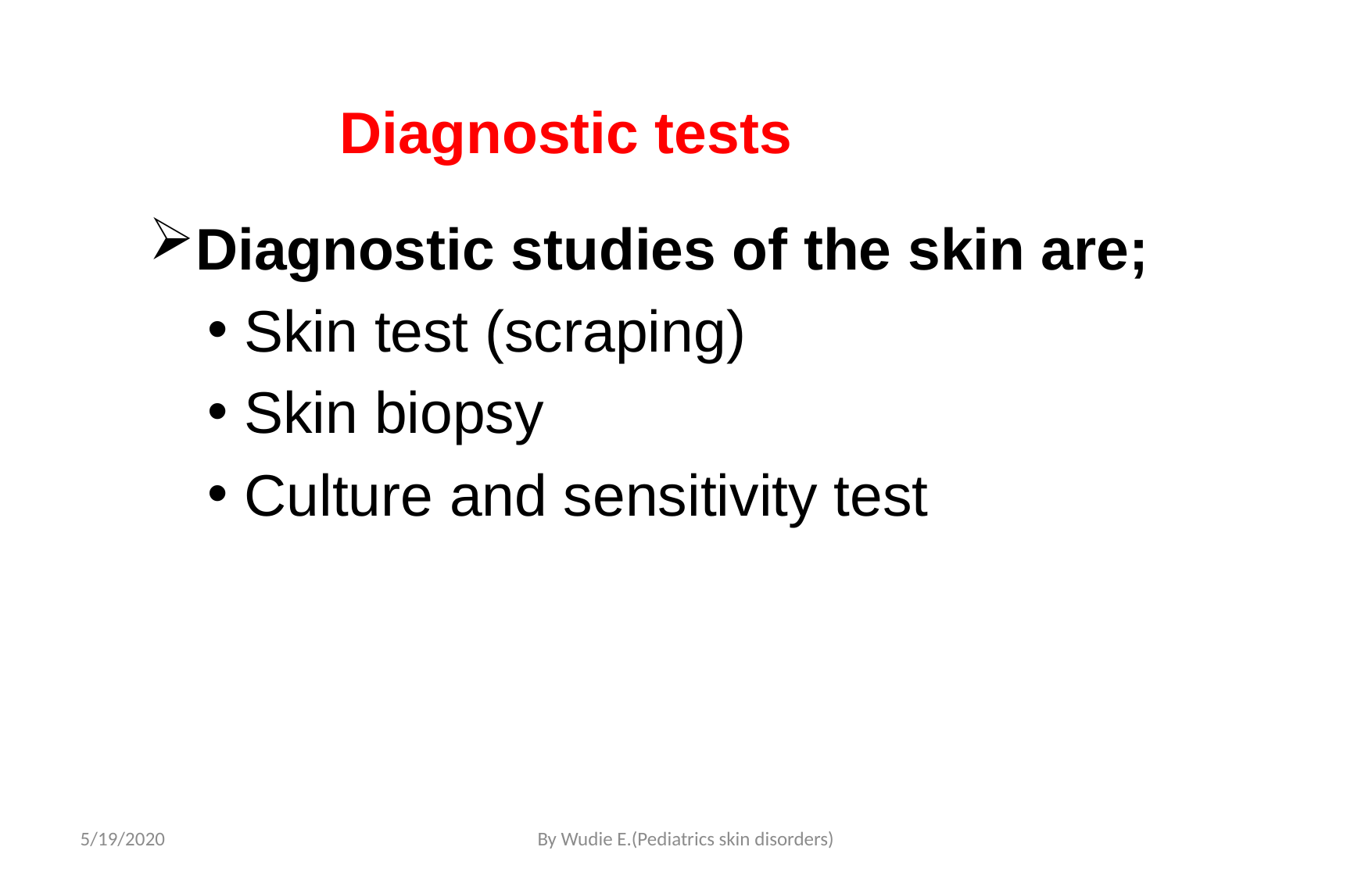

# Diagnostic tests
Diagnostic studies of the skin are;
Skin test (scraping)
Skin biopsy
Culture and sensitivity test

5/19/2020
By Wudie E.(Pediatrics skin disorders)